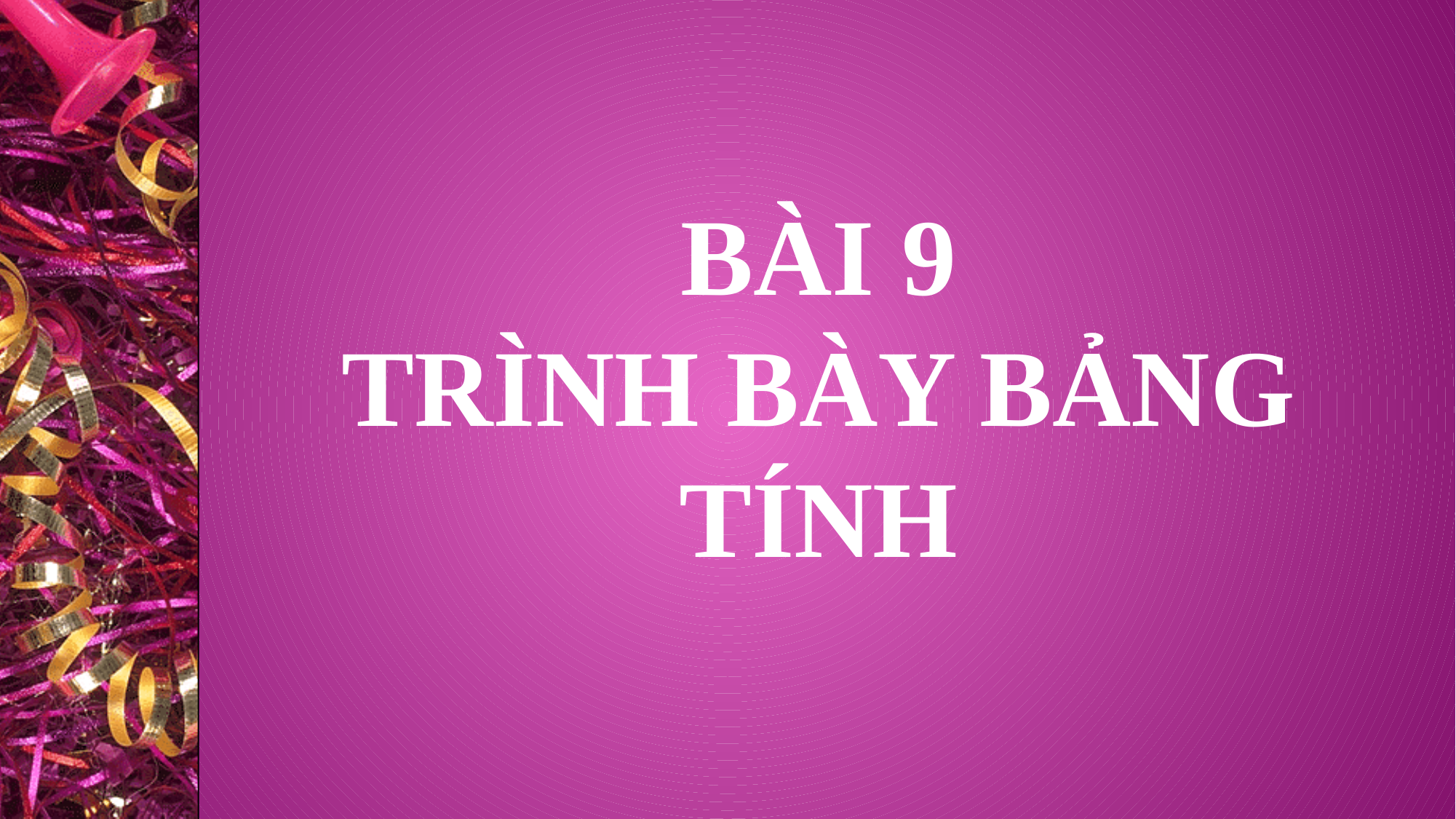

# Bài 9 TRÌNH BÀY BẢNG TÍNH